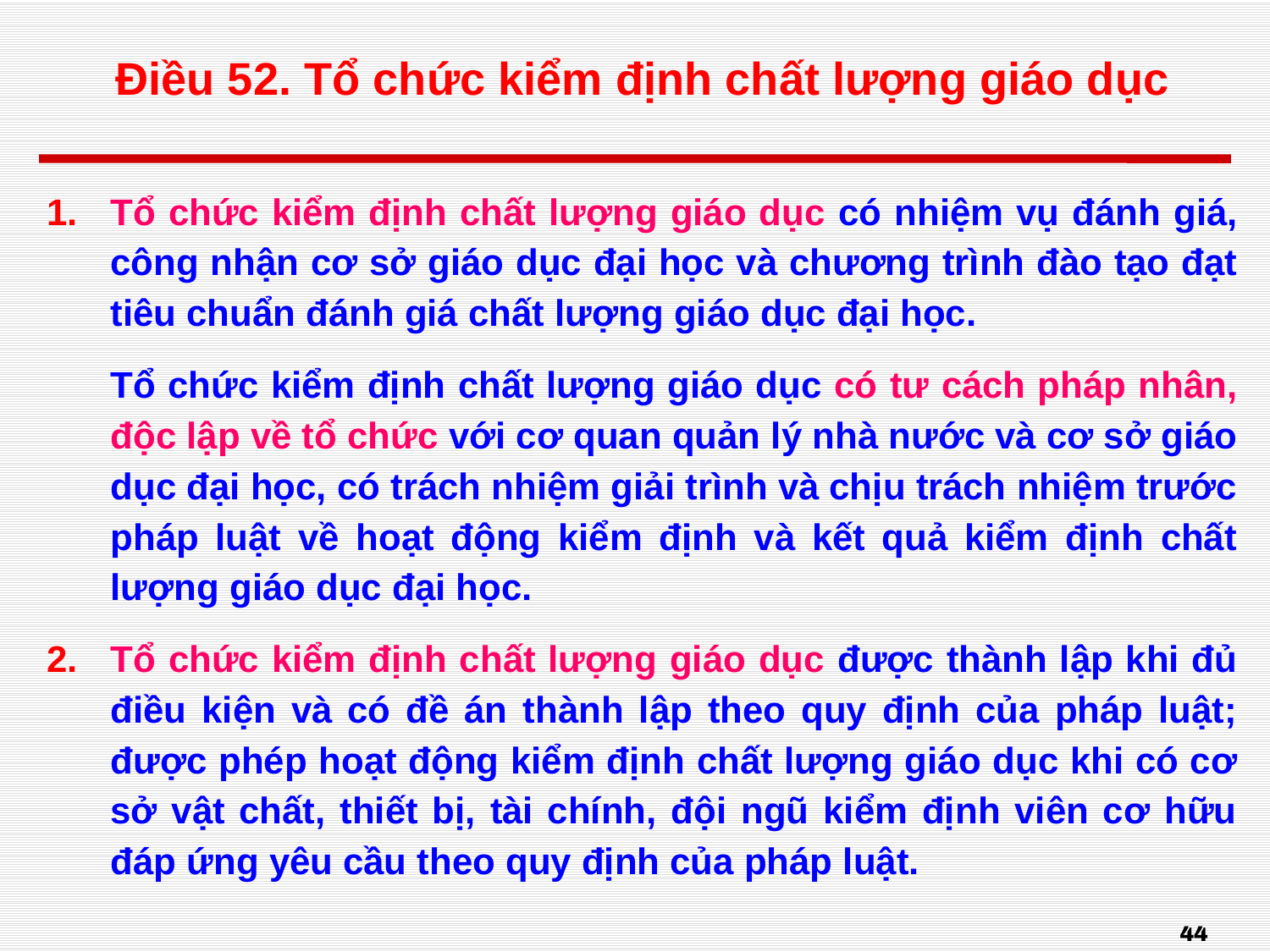

# Điều 52. Tổ chức kiểm định chất lượng giáo dục
Tổ chức kiểm định chất lượng giáo dục có nhiệm vụ đánh giá, công nhận cơ sở giáo dục đại học và chương trình đào tạo đạt tiêu chuẩn đánh giá chất lượng giáo dục đại học.
Tổ chức kiểm định chất lượng giáo dục có tư cách pháp nhân, độc lập về tổ chức với cơ quan quản lý nhà nước và cơ sở giáo dục đại học, có trách nhiệm giải trình và chịu trách nhiệm trước pháp luật về hoạt động kiểm định và kết quả kiểm định chất lượng giáo dục đại học.
Tổ chức kiểm định chất lượng giáo dục được thành lập khi đủ điều kiện và có đề án thành lập theo quy định của pháp luật; được phép hoạt động kiểm định chất lượng giáo dục khi có cơ sở vật chất, thiết bị, tài chính, đội ngũ kiểm định viên cơ hữu đáp ứng yêu cầu theo quy định của pháp luật.